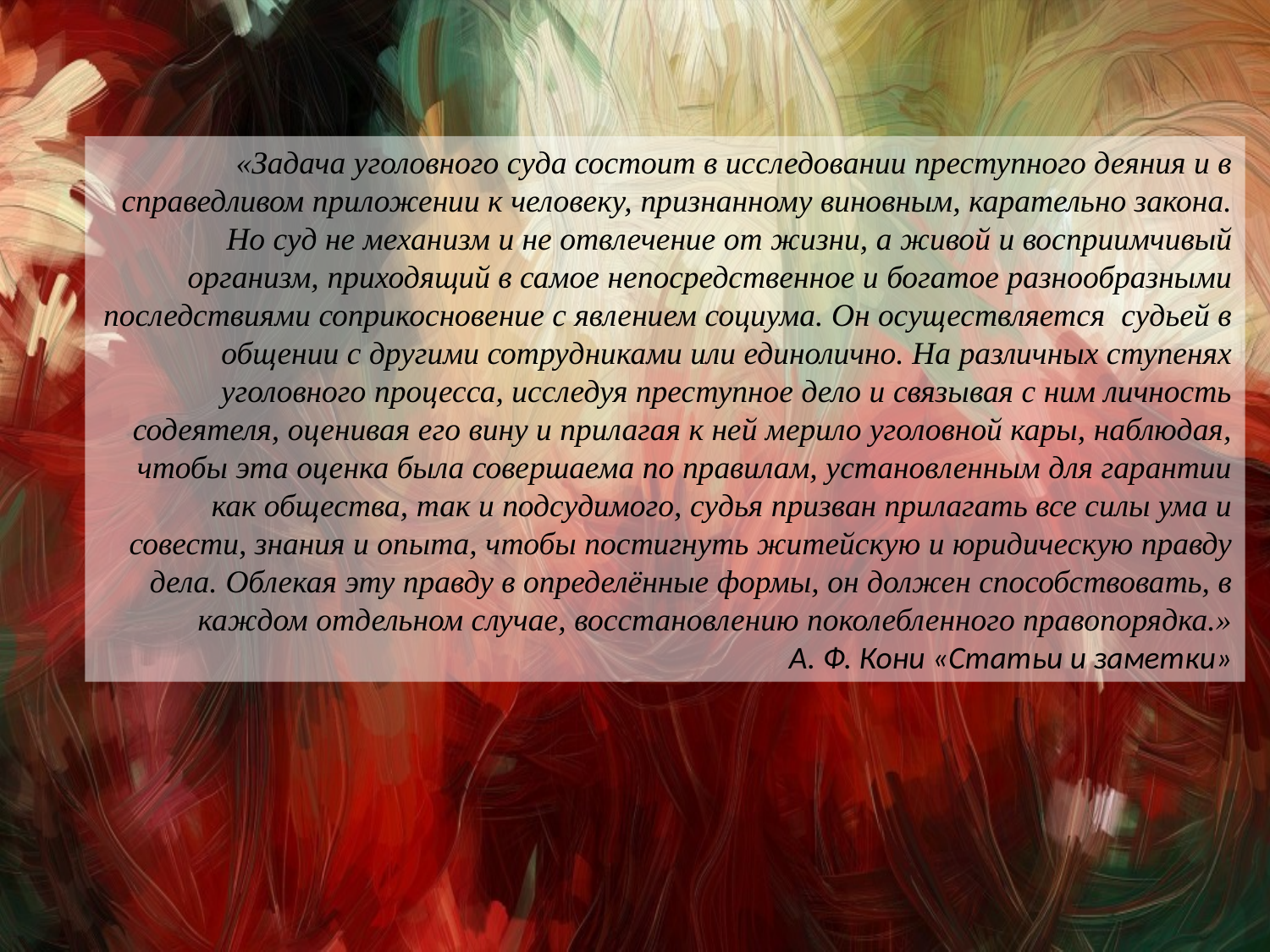

«Задача уголовного суда состоит в исследовании преступного деяния и в справедливом приложении к человеку, признанному виновным, карательно закона. Но суд не механизм и не отвлечение от жизни, а живой и восприимчивый организм, приходящий в самое непосредственное и богатое разнообразными последствиями соприкосновение с явлением социума. Он осуществляется  судьей в общении с другими сотрудниками или единолично. На различных ступенях уголовного процесса, исследуя преступное дело и связывая с ним личность содеятеля, оценивая его вину и прилагая к ней мерило уголовной кары, наблюдая, чтобы эта оценка была совершаема по правилам, установленным для гарантии как общества, так и подсудимого, судья призван прилагать все силы ума и совести, знания и опыта, чтобы постигнуть житейскую и юридическую правду дела. Облекая эту правду в определённые формы, он должен способствовать, в каждом отдельном случае, восстановлению поколебленного правопорядка.»
А. Ф. Кони «Статьи и заметки»